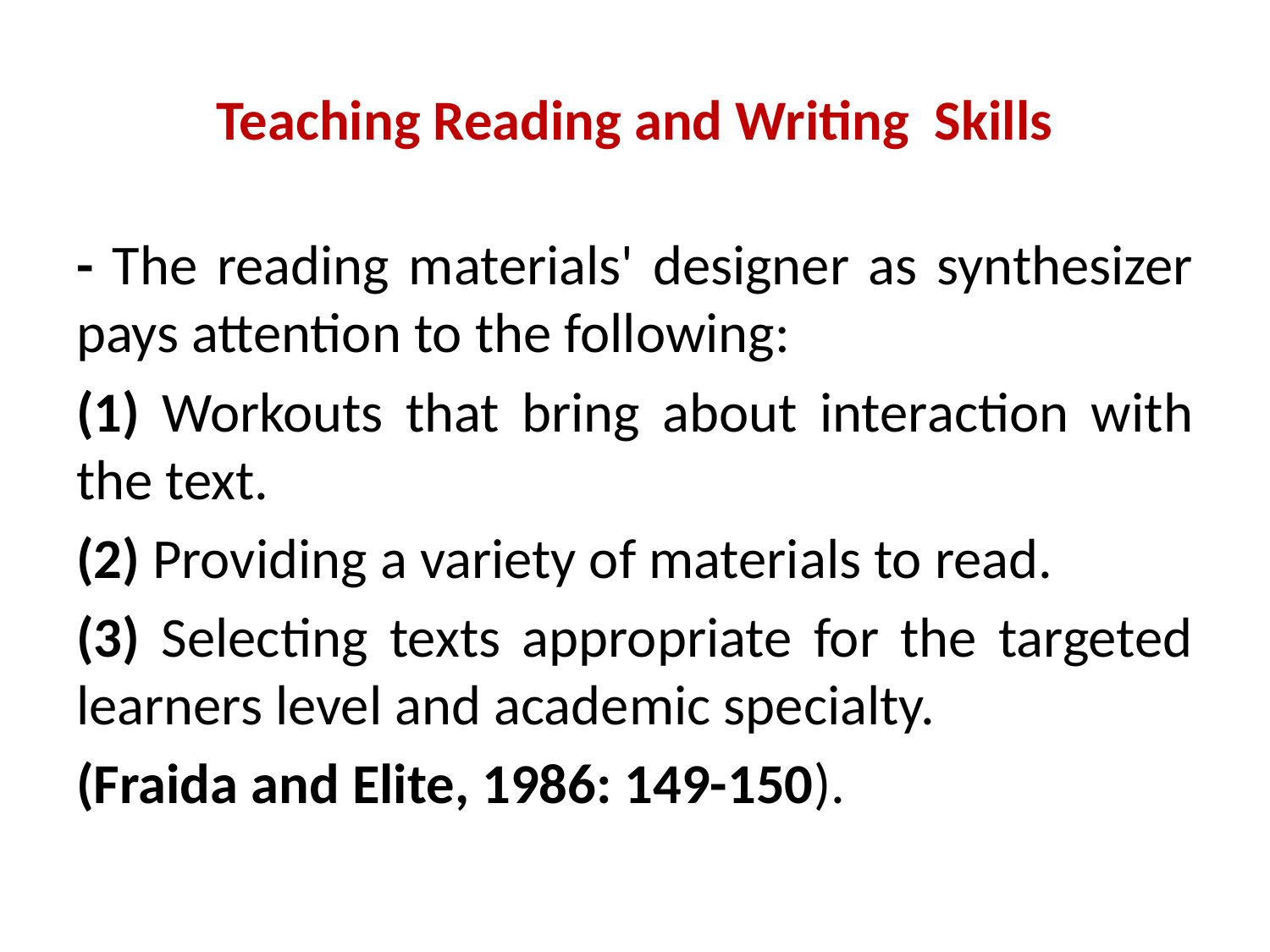

# Teaching Reading and Writing  Skills
- The reading materials' designer as synthesizer pays attention to the following:
(1) Workouts that bring about interaction with the text.
(2) Providing a variety of materials to read.
(3) Selecting texts appropriate for the targeted learners level and academic specialty.
(Fraida and Elite, 1986: 149-150).